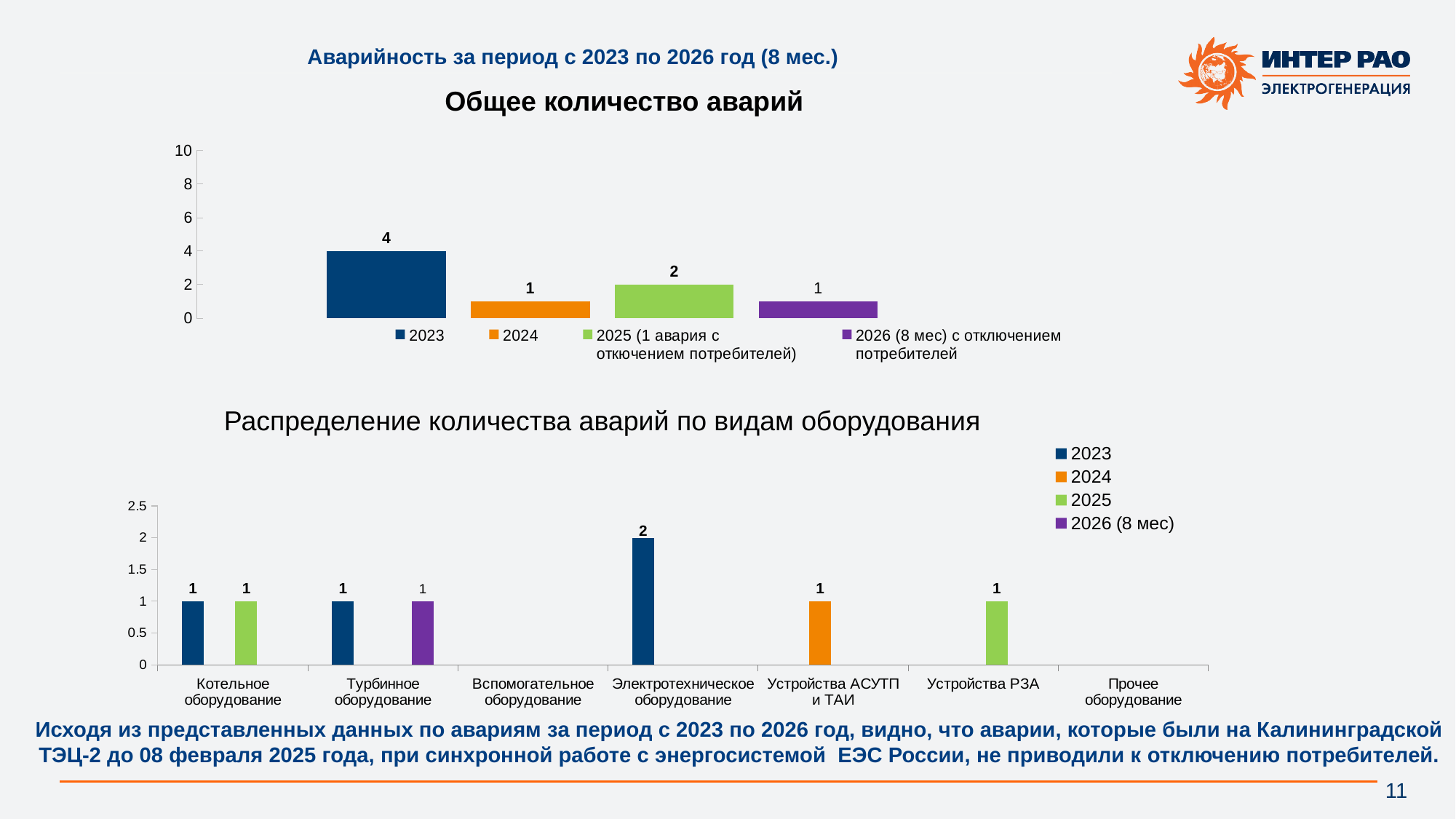

# Аварийность за период с 2023 по 2026 год (8 мес.)
                                         Общее количество аварий

### Chart

| Category | 2023 | 2024 | 2025 (1 авария с
откючением потребителей) | 2026 (8 мес) с отключением
потребителей |
|---|---|---|---|---|
| Количество аварий в ОЗП | 4.0 | 1.0 | 2.0 | 1.0 |
Распределение количества аварий по видам оборудования

### Chart

| Category | 2023 | 2024 | 2025 | 2026 (8 мес) |
|---|---|---|---|---|
| Котельное оборудование | 1.0 | None | 1.0 | None |
| Турбинное оборудование | 1.0 | None | None | 1.0 |
| Вспомогательное оборудование | None | None | None | None |
| Электротехническое оборудование | 2.0 | None | None | None |
| Устройства АСУТП и ТАИ | None | 1.0 | None | None |
| Устройства РЗА | None | None | 1.0 | None |
| Прочее оборудование | None | None | None | None |
Исходя из представленных данных по авариям за период с 2023 по 2026 год, видно, что аварии, которые были на Калининградской ТЭЦ-2 до 08 февраля 2025 года, при синхронной работе с энергосистемой  ЕЭС России, не приводили к отключению потребителей.